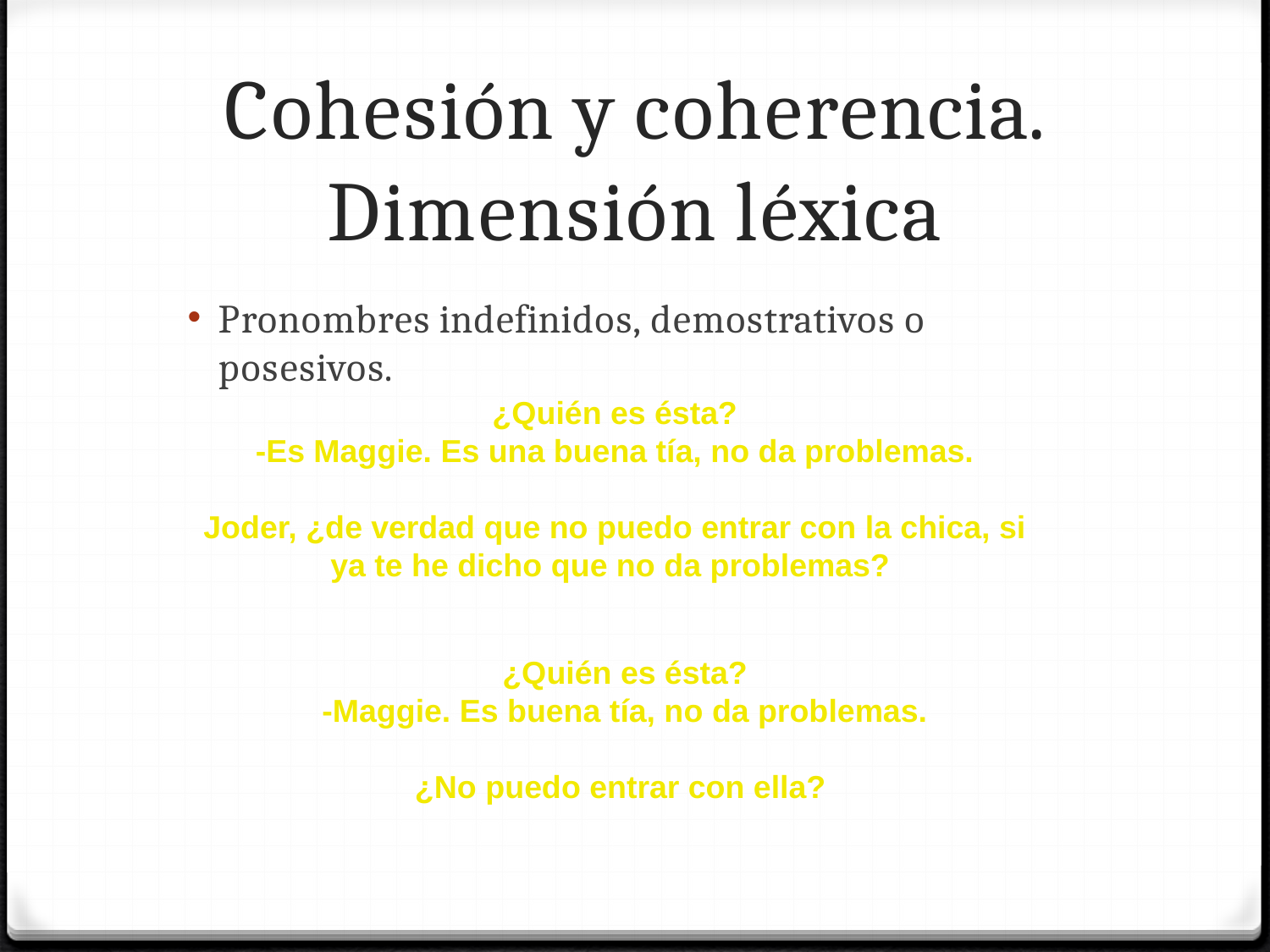

Cohesión y coherencia. Dimensión léxica
Pronombres indefinidos, demostrativos o posesivos.

¿Quién es ésta?
-Es Maggie. Es una buena tía, no da problemas.

Joder, ¿de verdad que no puedo entrar con la chica, si ya te he dicho que no da problemas?
¿Quién es ésta?
-Maggie. Es buena tía, no da problemas.

¿No puedo entrar con ella?